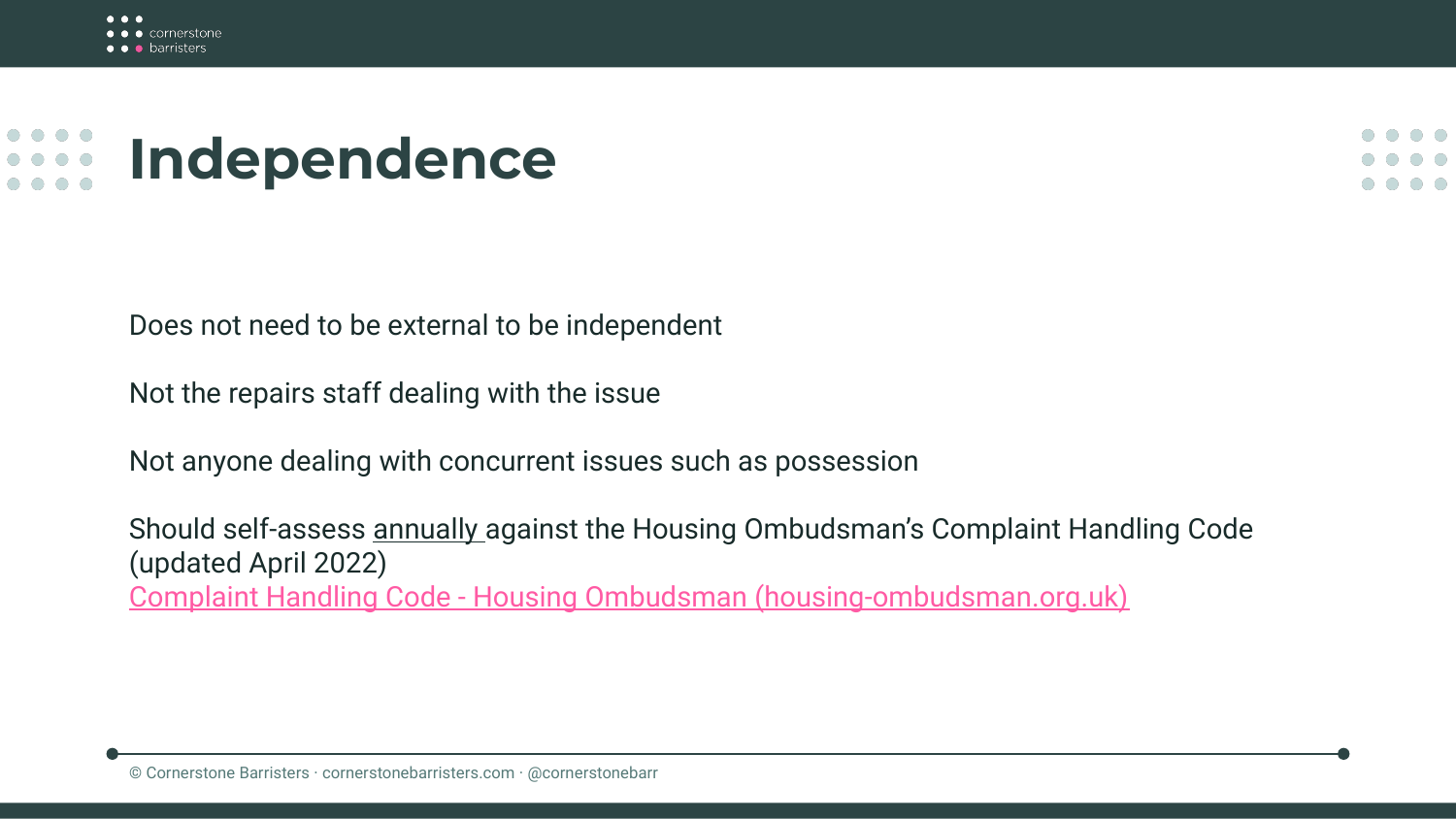

Independence
Does not need to be external to be independent

Not the repairs staff dealing with the issue

Not anyone dealing with concurrent issues such as possession

Should self-assess annually against the Housing Ombudsman’s Complaint Handling Code (updated April 2022)
Complaint Handling Code - Housing Ombudsman (housing-ombudsman.org.uk)